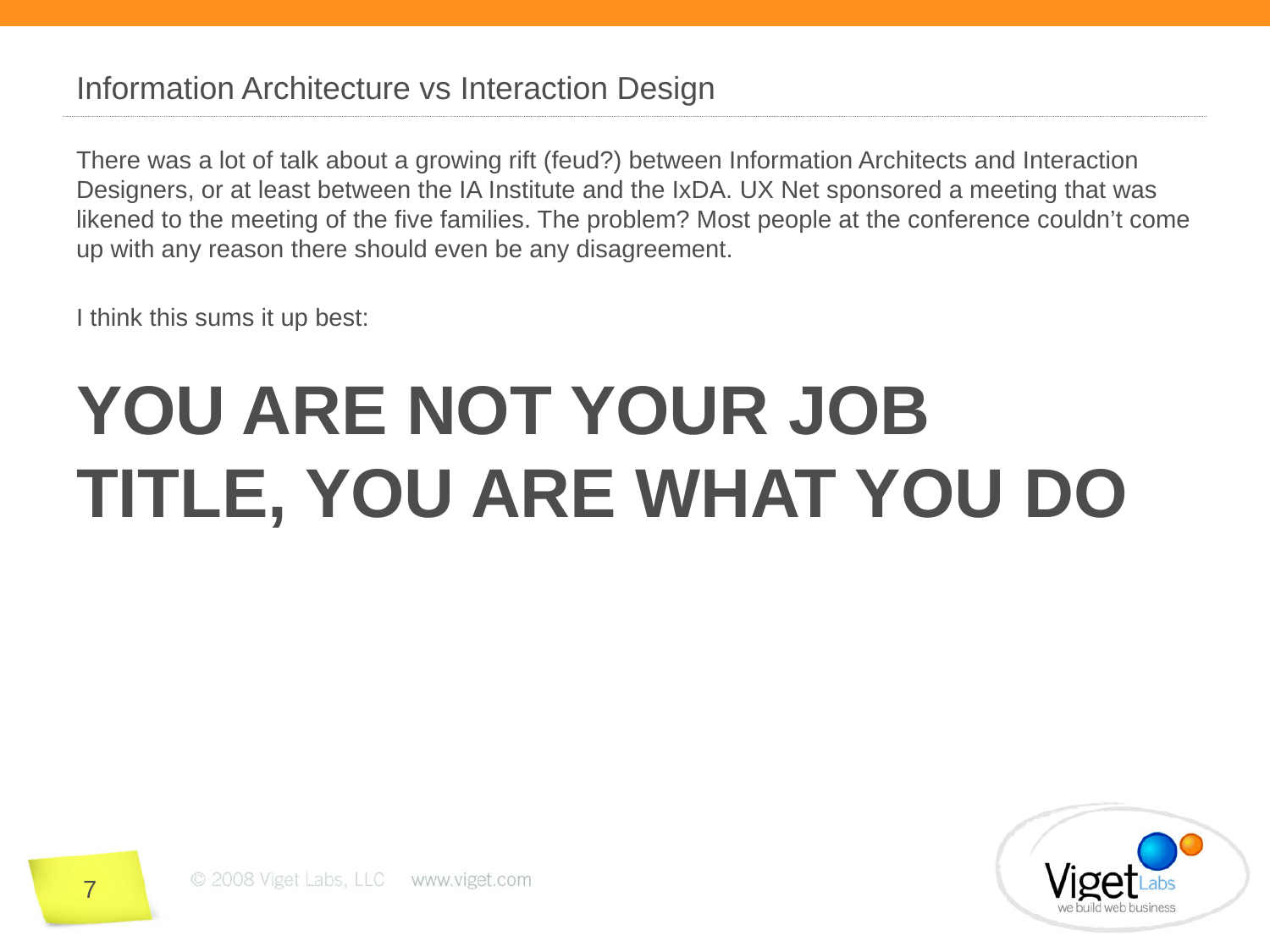

# Information Architecture vs Interaction Design
There was a lot of talk about a growing rift (feud?) between Information Architects and Interaction Designers, or at least between the IA Institute and the IxDA. UX Net sponsored a meeting that was likened to the meeting of the five families. The problem? Most people at the conference couldn’t come up with any reason there should even be any disagreement.

I think this sums it up best:
You are not your job title, you are what you do
7